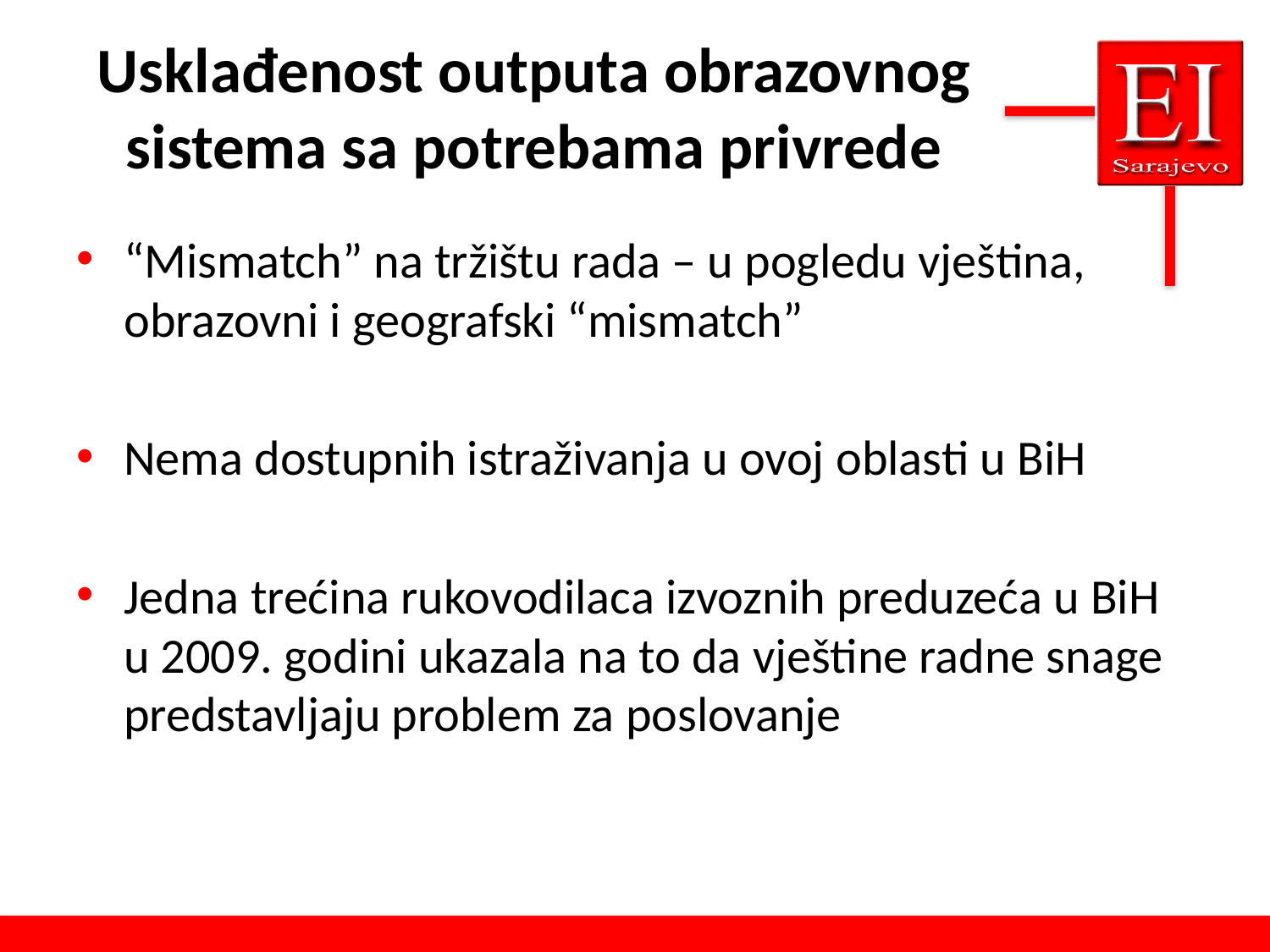

# Usklađenost outputa obrazovnog sistema sa potrebama privrede
“Mismatch” na tržištu rada – u pogledu vještina, obrazovni i geografski “mismatch”

Nema dostupnih istraživanja u ovoj oblasti u BiH

Jedna trećina rukovodilaca izvoznih preduzeća u BiH u 2009. godini ukazala na to da vještine radne snage predstavljaju problem za poslovanje